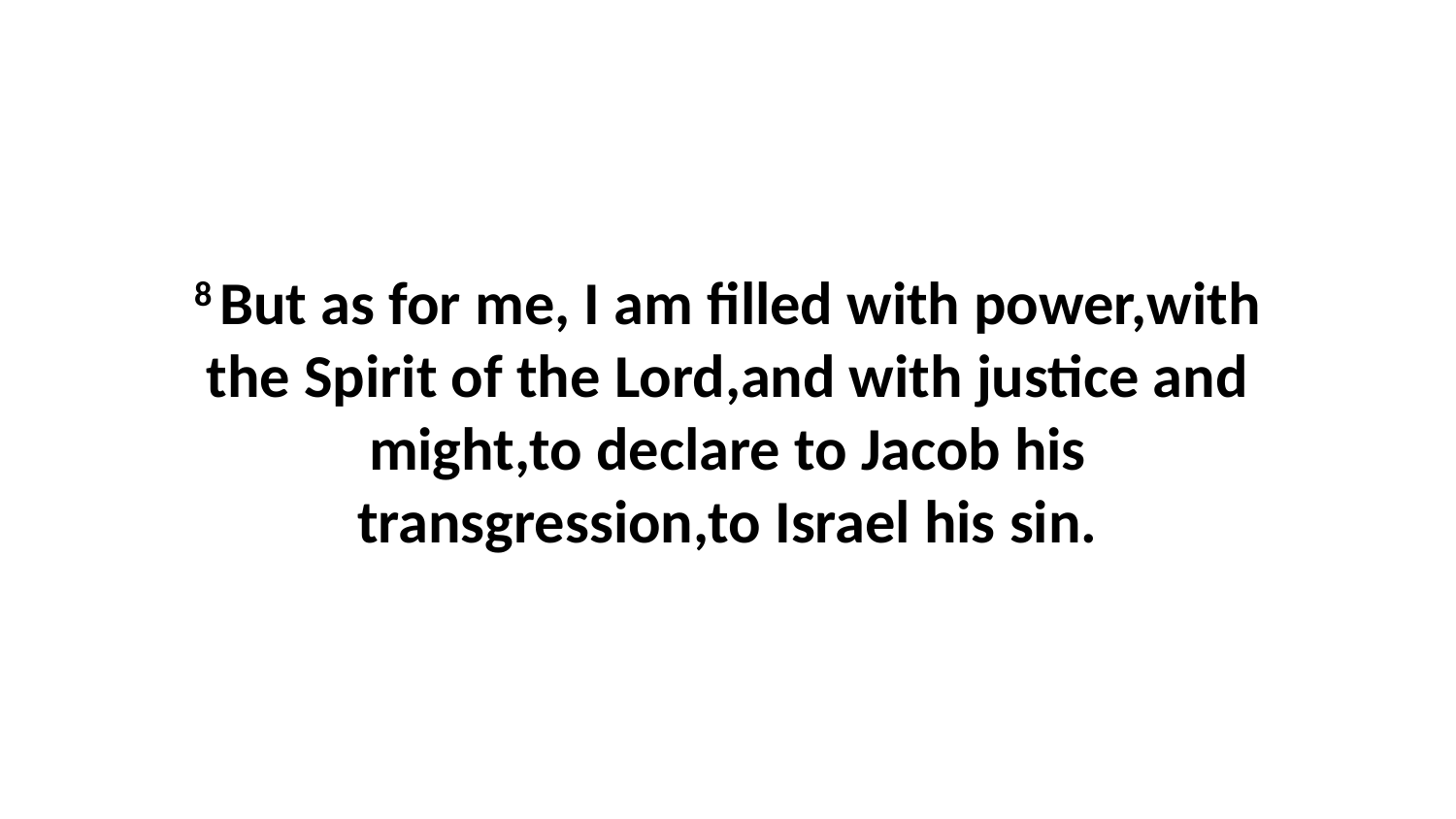

8 But as for me, I am filled with power,with the Spirit of the Lord,and with justice and might,to declare to Jacob his transgression,to Israel his sin.